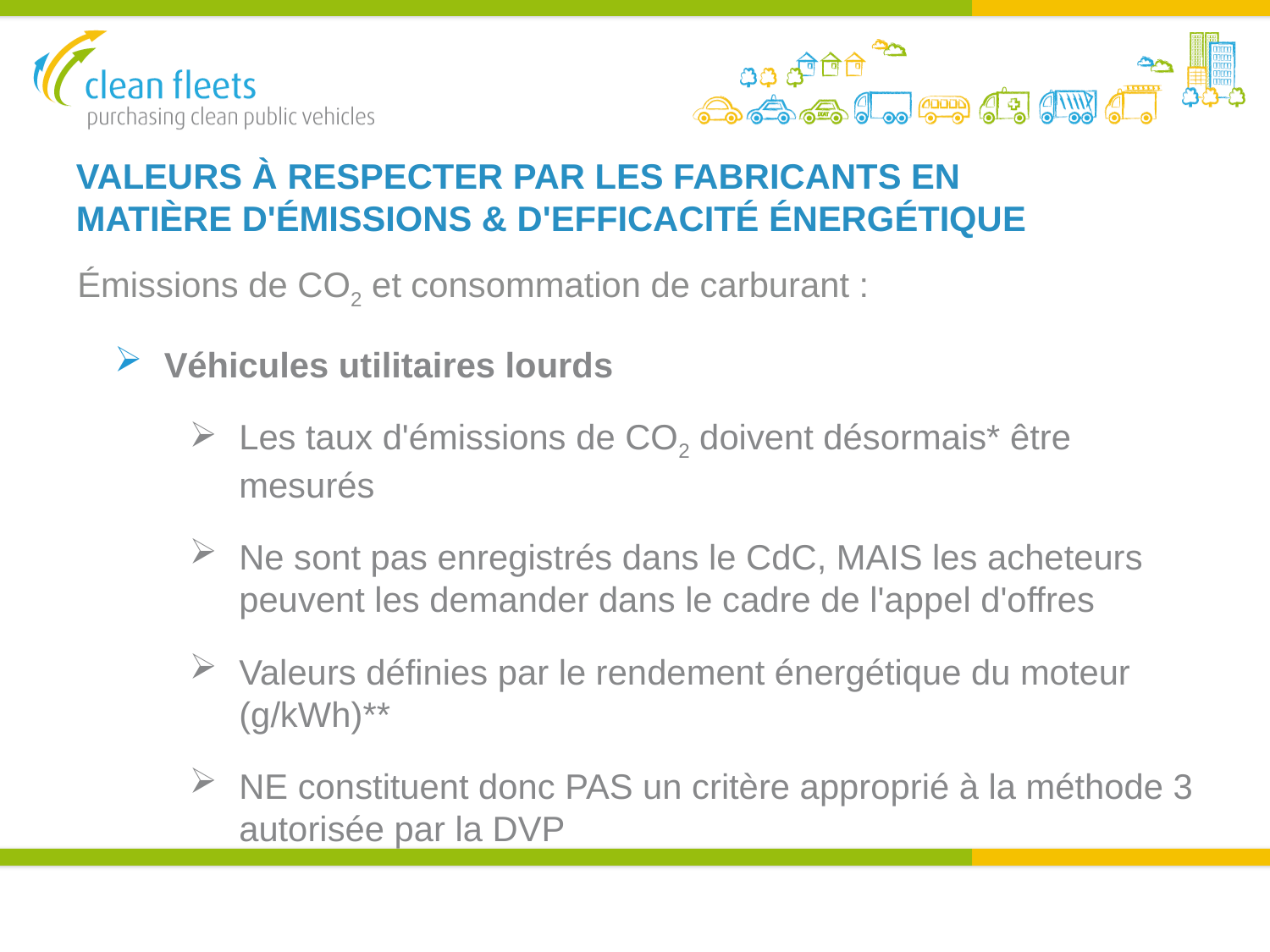

VALEURS À RESPECTER PAR LES FABRICANTS EN MATIÈRE D'ÉMISSIONS & D'EFFICACITÉ ÉNERGÉTIQUE
Émissions de CO2 et consommation de carburant :
Véhicules utilitaires lourds
Les taux d'émissions de CO2 doivent désormais* être mesurés
Ne sont pas enregistrés dans le CdC, MAIS les acheteurs peuvent les demander dans le cadre de l'appel d'offres
Valeurs définies par le rendement énergétique du moteur (g/kWh)**
NE constituent donc PAS un critère approprié à la méthode 3 autorisée par la DVP